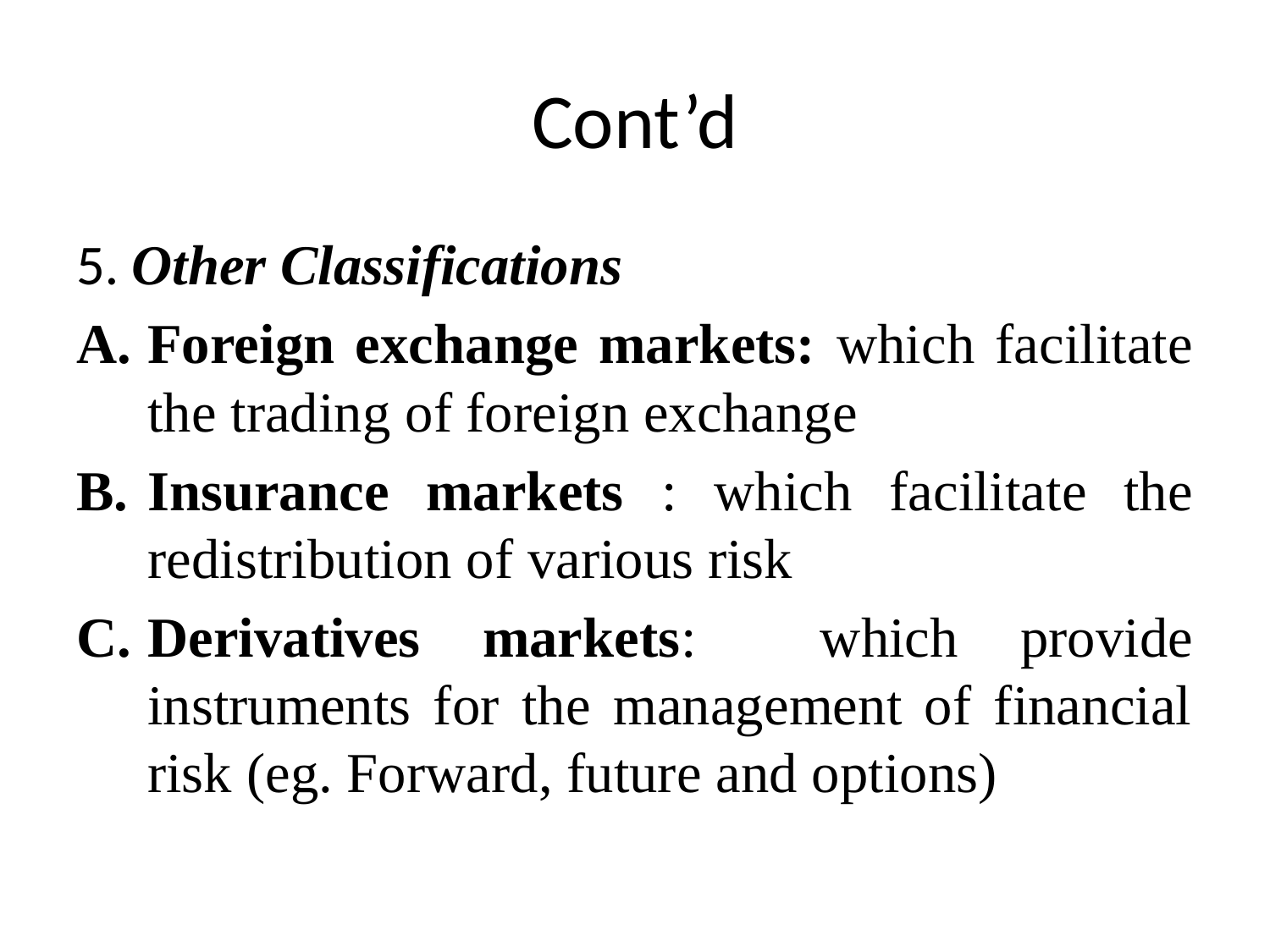

# Cont’d
5. Other Classifications
Foreign exchange markets: which facilitate the trading of foreign exchange
Insurance markets : which facilitate the redistribution of various risk
Derivatives markets:  which provide instruments for the management of financial risk (eg. Forward, future and options)